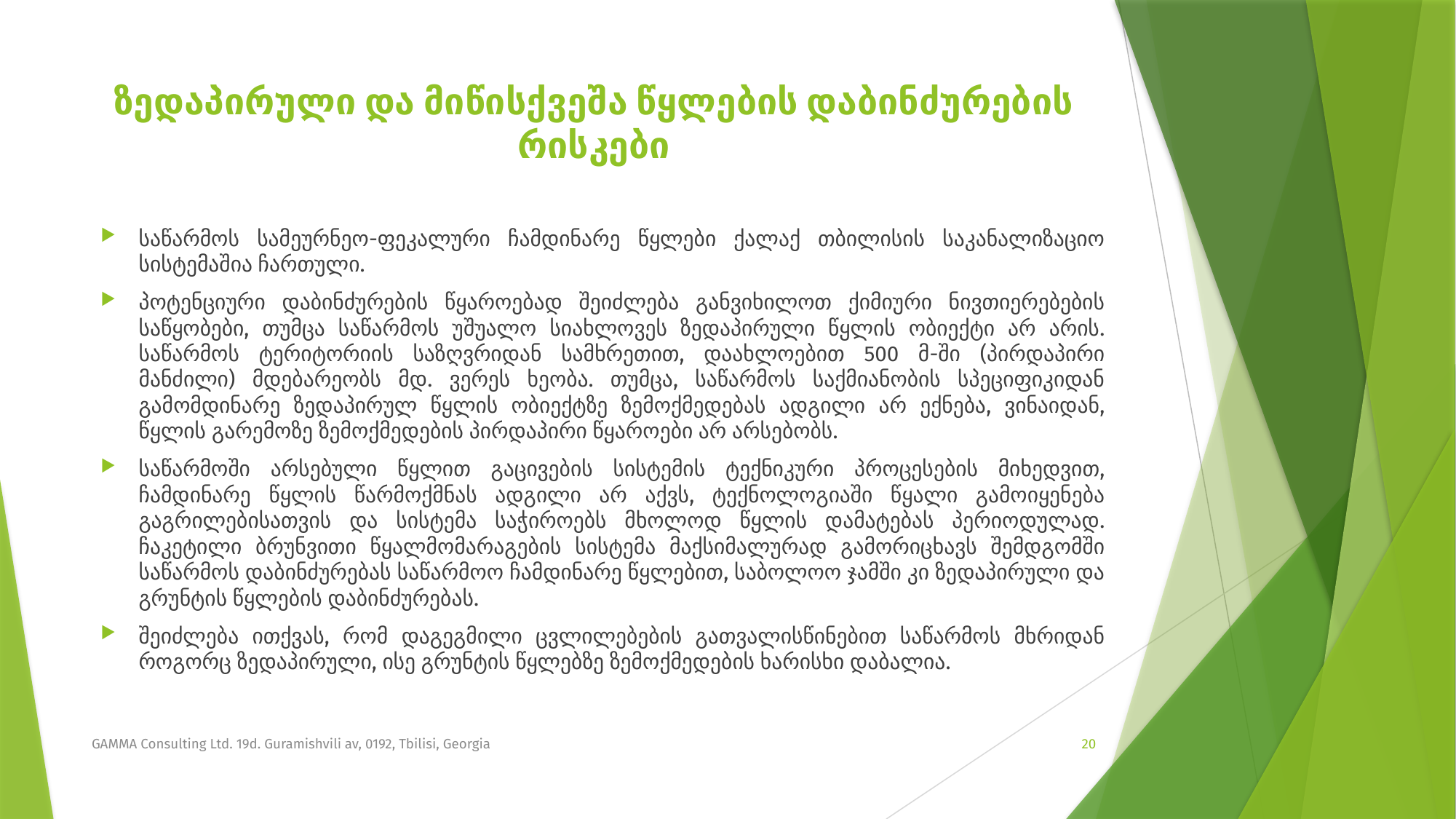

# ზედაპირული და მიწისქვეშა წყლების დაბინძურების რისკები
საწარმოს სამეურნეო-ფეკალური ჩამდინარე წყლები ქალაქ თბილისის საკანალიზაციო სისტემაშია ჩართული.
პოტენციური დაბინძურების წყაროებად შეიძლება განვიხილოთ ქიმიური ნივთიერებების საწყობები, თუმცა საწარმოს უშუალო სიახლოვეს ზედაპირული წყლის ობიექტი არ არის. საწარმოს ტერიტორიის საზღვრიდან სამხრეთით, დაახლოებით 500 მ-ში (პირდაპირი მანძილი) მდებარეობს მდ. ვერეს ხეობა. თუმცა, საწარმოს საქმიანობის სპეციფიკიდან გამომდინარე ზედაპირულ წყლის ობიექტზე ზემოქმედებას ადგილი არ ექნება, ვინაიდან, წყლის გარემოზე ზემოქმედების პირდაპირი წყაროები არ არსებობს.
საწარმოში არსებული წყლით გაცივების სისტემის ტექნიკური პროცესების მიხედვით, ჩამდინარე წყლის წარმოქმნას ადგილი არ აქვს, ტექნოლოგიაში წყალი გამოიყენება გაგრილებისათვის და სისტემა საჭიროებს მხოლოდ წყლის დამატებას პერიოდულად. ჩაკეტილი ბრუნვითი წყალმომარაგების სისტემა მაქსიმალურად გამორიცხავს შემდგომში საწარმოს დაბინძურებას საწარმოო ჩამდინარე წყლებით, საბოლოო ჯამში კი ზედაპირული და გრუნტის წყლების დაბინძურებას.
შეიძლება ითქვას, რომ დაგეგმილი ცვლილებების გათვალისწინებით საწარმოს მხრიდან როგორც ზედაპირული, ისე გრუნტის წყლებზე ზემოქმედების ხარისხი დაბალია.
GAMMA Consulting Ltd. 19d. Guramishvili av, 0192, Tbilisi, Georgia
20